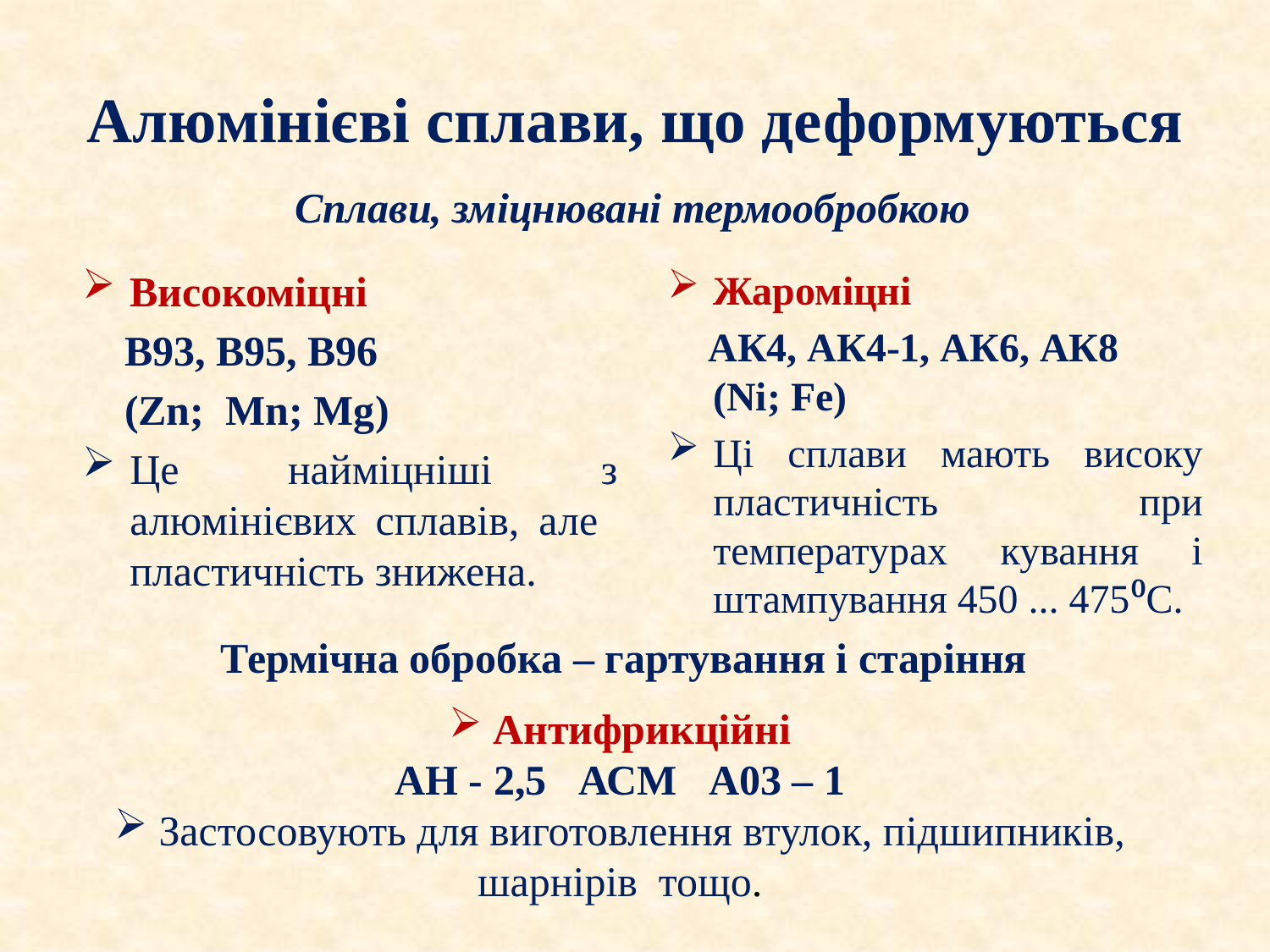

# Алюмінієві сплави, що деформуються
Сплави, зміцнювані термообробкою
Високоміцні
    В93, В95, В96
    (Zn;  Мn; Mg)
Це найміцніші з алюмінієвих сплавів, але  пластичність знижена.

Жароміцні
    АК4, АК4-1, АК6, АК8  (Ni; Fe)
Ці сплави мають високу пластичність при температурах кування і штампування 450 ... 475⁰С.
Термічна обробка – гартування і старіння
 Антифрикційні
АН - 2,5   АСМ   А03 – 1
 Застосовують для виготовлення втулок, підшипників, шарнірів  тощо.